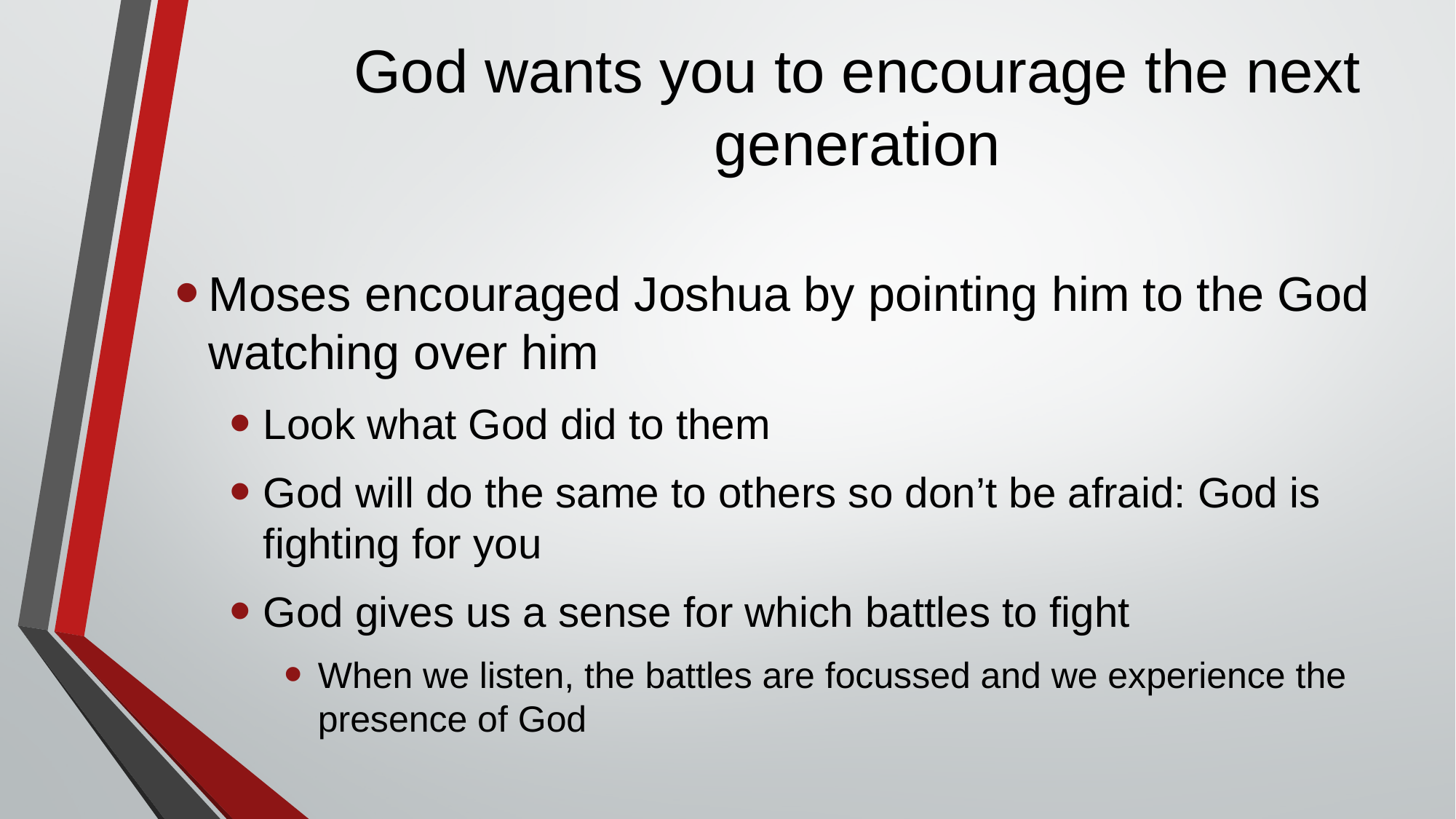

# God wants you to encourage the next generation
Moses encouraged Joshua by pointing him to the God watching over him
Look what God did to them
God will do the same to others so don’t be afraid: God is fighting for you
God gives us a sense for which battles to fight
When we listen, the battles are focussed and we experience the presence of God